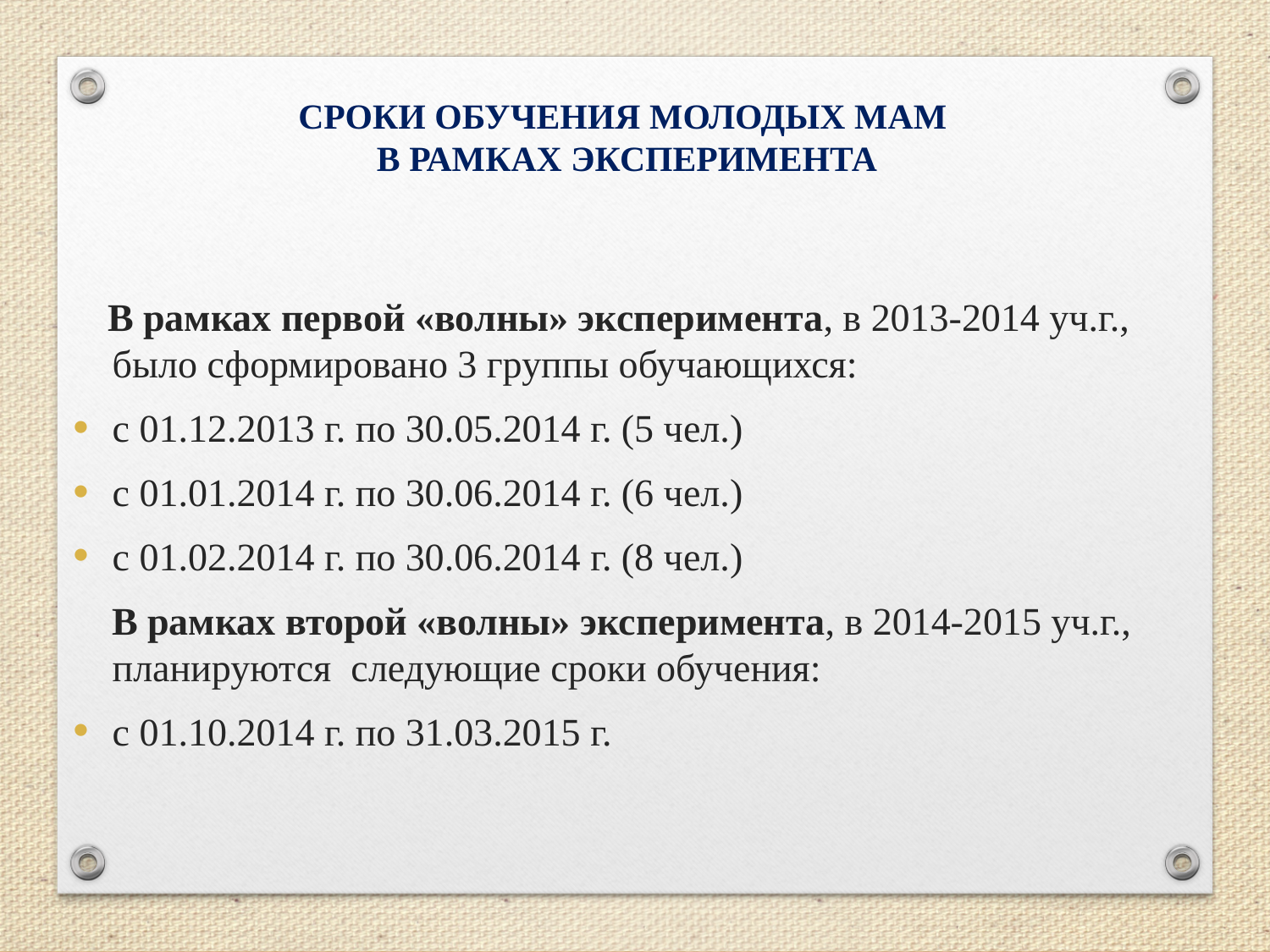

СРОКИ ОБУЧЕНИЯ МОЛОДЫХ МАМ
В РАМКАХ ЭКСПЕРИМЕНТА
    В рамках первой «волны» эксперимента, в 2013-2014 уч.г., было сформировано 3 группы обучающихся:
с 01.12.2013 г. по 30.05.2014 г. (5 чел.)
с 01.01.2014 г. по 30.06.2014 г. (6 чел.)
с 01.02.2014 г. по 30.06.2014 г. (8 чел.)
    В рамках второй «волны» эксперимента, в 2014-2015 уч.г., планируются  следующие сроки обучения:
с 01.10.2014 г. по 31.03.2015 г.